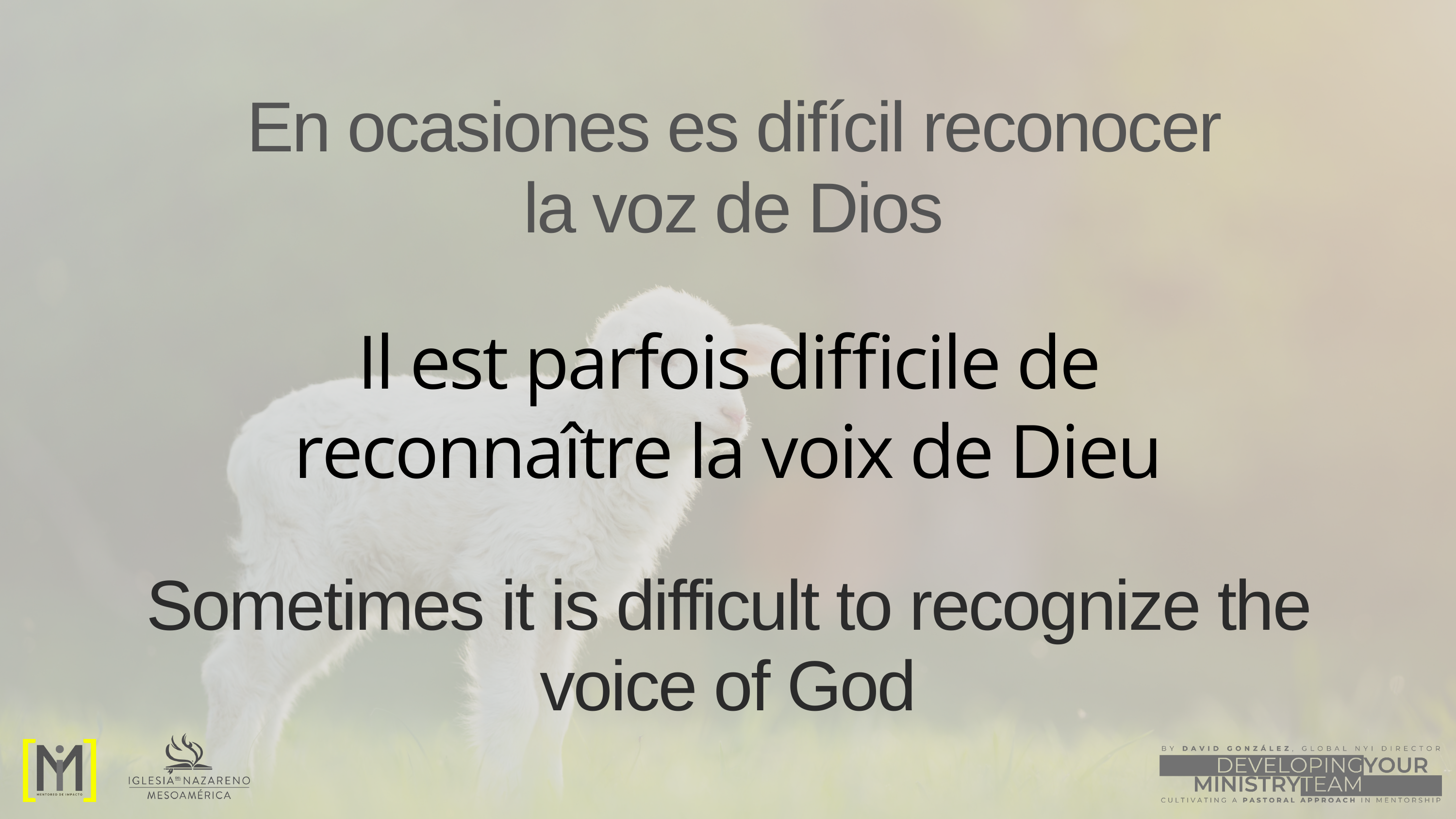

En ocasiones es difícil reconocer la voz de Dios
Il est parfois difficile de reconnaître la voix de Dieu
Sometimes it is difficult to recognize the voice of God